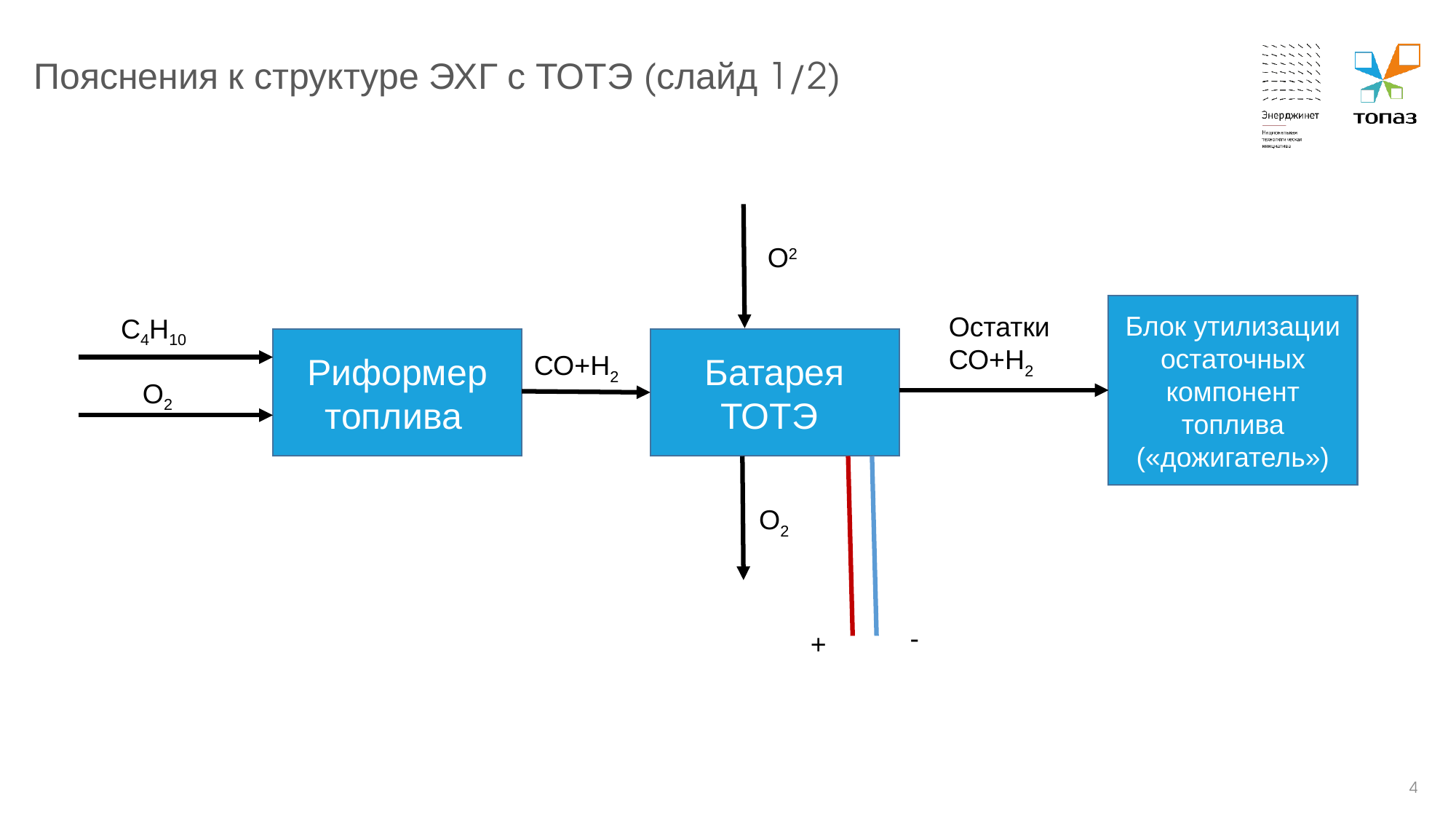

Пояснения к структуре ЭХГ с ТОТЭ (слайд 1/2)
О2
Блок утилизации остаточных компонент топлива («дожигатель»)
Остатки СО+Н2
С4Н10
Риформер
топлива
Батарея ТОТЭ
СО+Н2
О2
О2
-
+
4